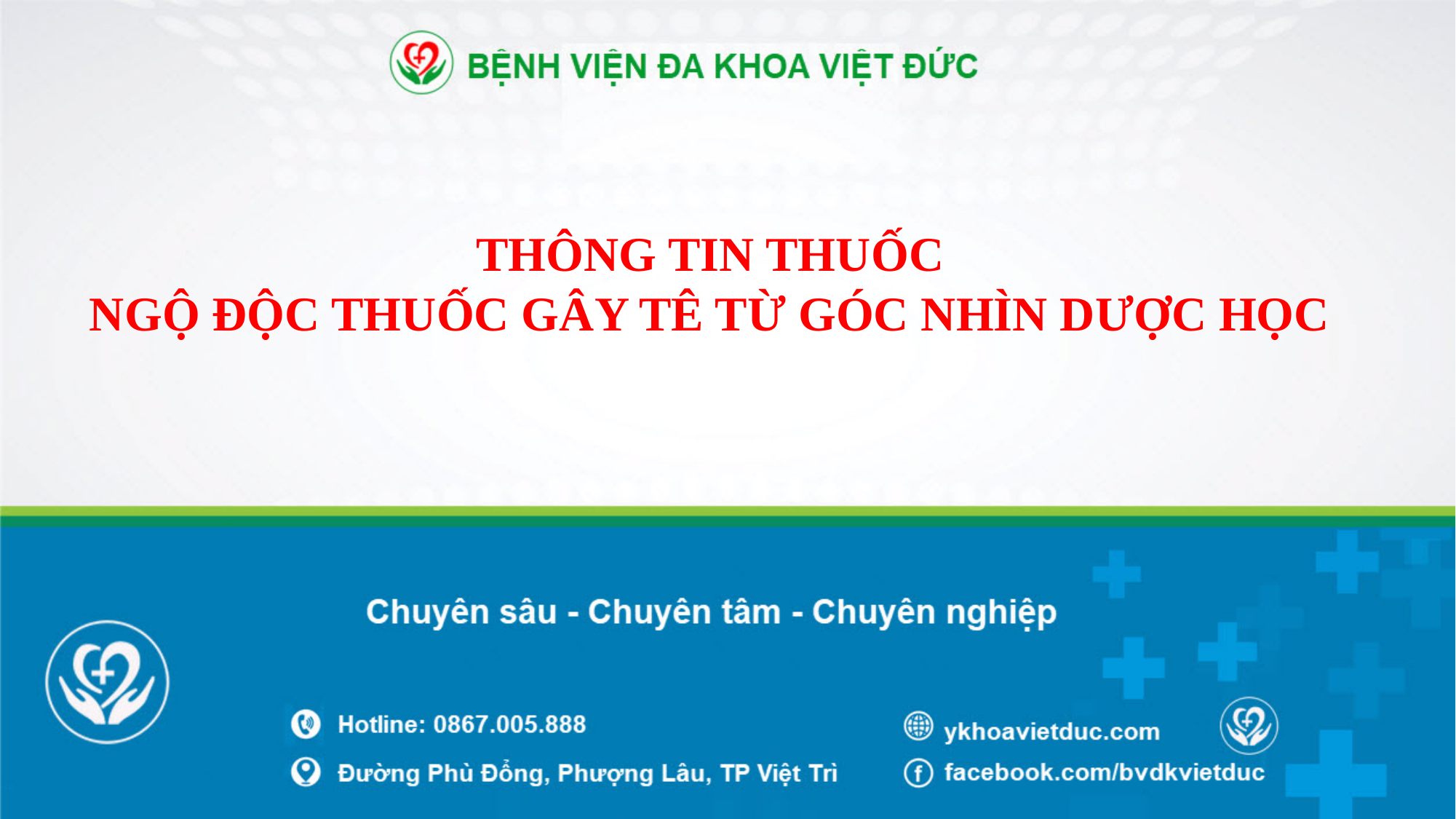

THÔNG TIN THUỐC
NGỘ ĐỘC THUỐC GÂY TÊ TỪ GÓC NHÌN DƯỢC HỌC